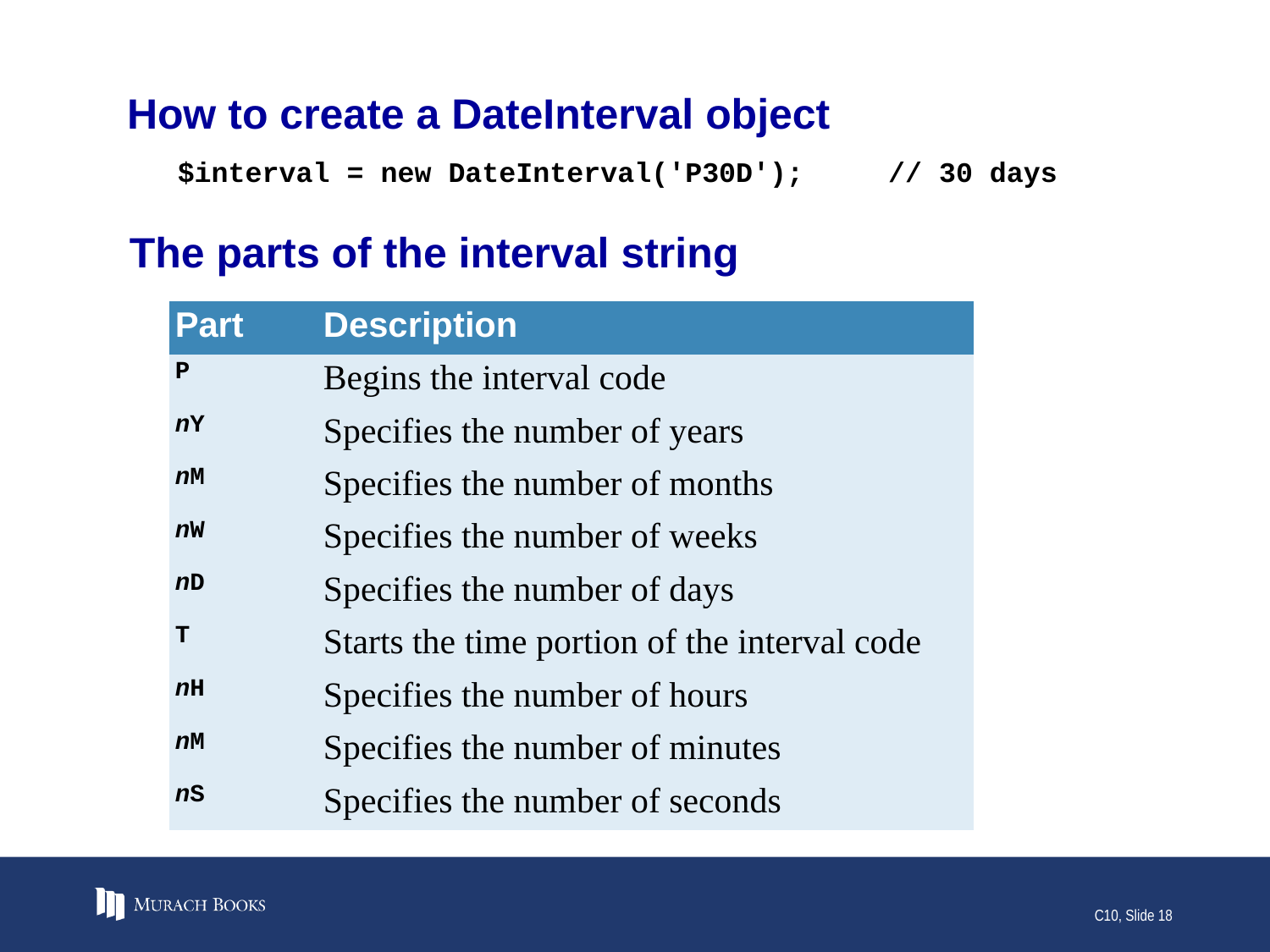

# How to create a DateInterval object
$interval = new DateInterval('P30D');     // 30 days
The parts of the interval string

| Part | Description |
| --- | --- |
| P | Begins the interval code |
| nY | Specifies the number of years |
| nM | Specifies the number of months |
| nW | Specifies the number of weeks |
| nD | Specifies the number of days |
| T | Starts the time portion of the interval code |
| nH | Specifies the number of hours |
| nM | Specifies the number of minutes |
| nS | Specifies the number of seconds |

C10, Slide 18